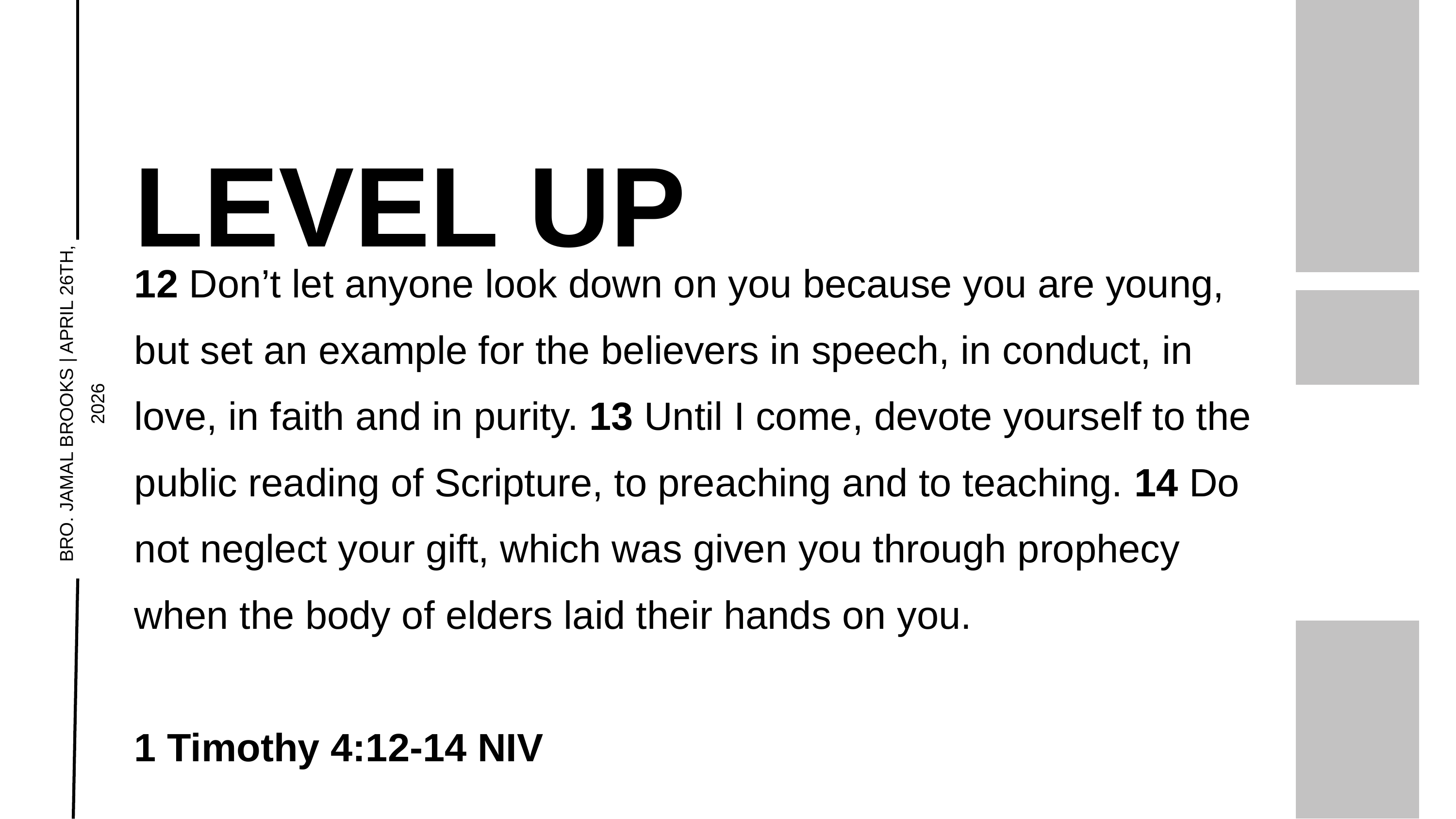

LEVEL UP
12 Don’t let anyone look down on you because you are young, but set an example for the believers in speech, in conduct, in love, in faith and in purity. 13 Until I come, devote yourself to the public reading of Scripture, to preaching and to teaching. 14 Do not neglect your gift, which was given you through prophecy when the body of elders laid their hands on you.

1 Timothy 4:12-14 NIV

BRO. JAMAL BROOKS | APRIL 26TH, 2026